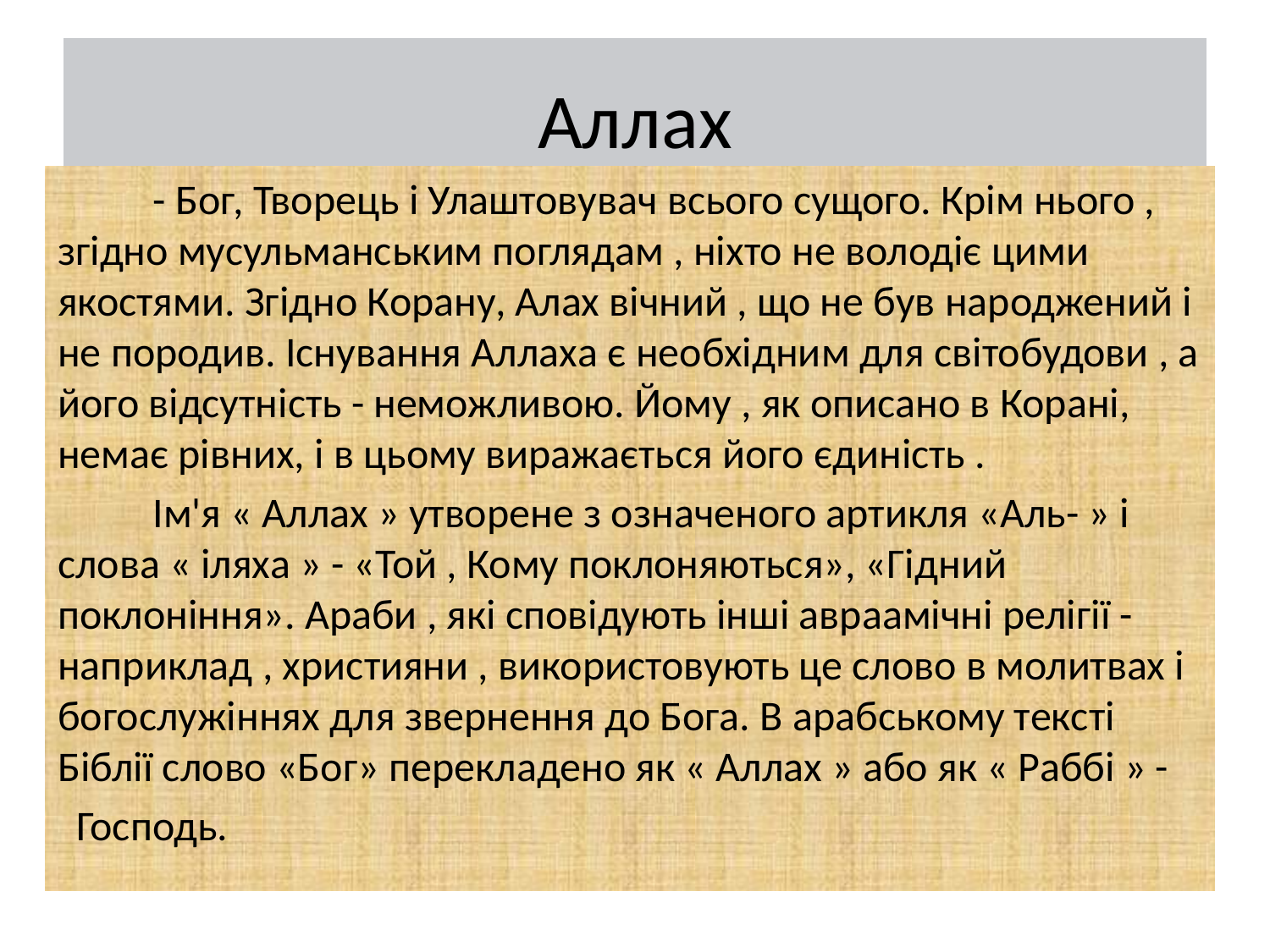

# Аллах
	- Бог, Творець і Улаштовувач всього сущого. Крім нього , згідно мусульманським поглядам , ніхто не володіє цими якостями. Згідно Корану, Алах вічний , що не був народжений і не породив. Існування Аллаха є необхідним для світобудови , а його відсутність - неможливою. Йому , як описано в Корані, немає рівних, і в цьому виражається його єдиність .
	Ім'я « Аллах » утворене з означеного артикля «Аль- » і слова « іляха » - «Той , Кому поклоняються», «Гідний поклоніння». Араби , які сповідують інші авраамічні релігії - наприклад , християни , використовують це слово в молитвах і богослужіннях для звернення до Бога. В арабському тексті Біблії слово «Бог» перекладено як « Аллах » або як « Раббі » -
  Господь.